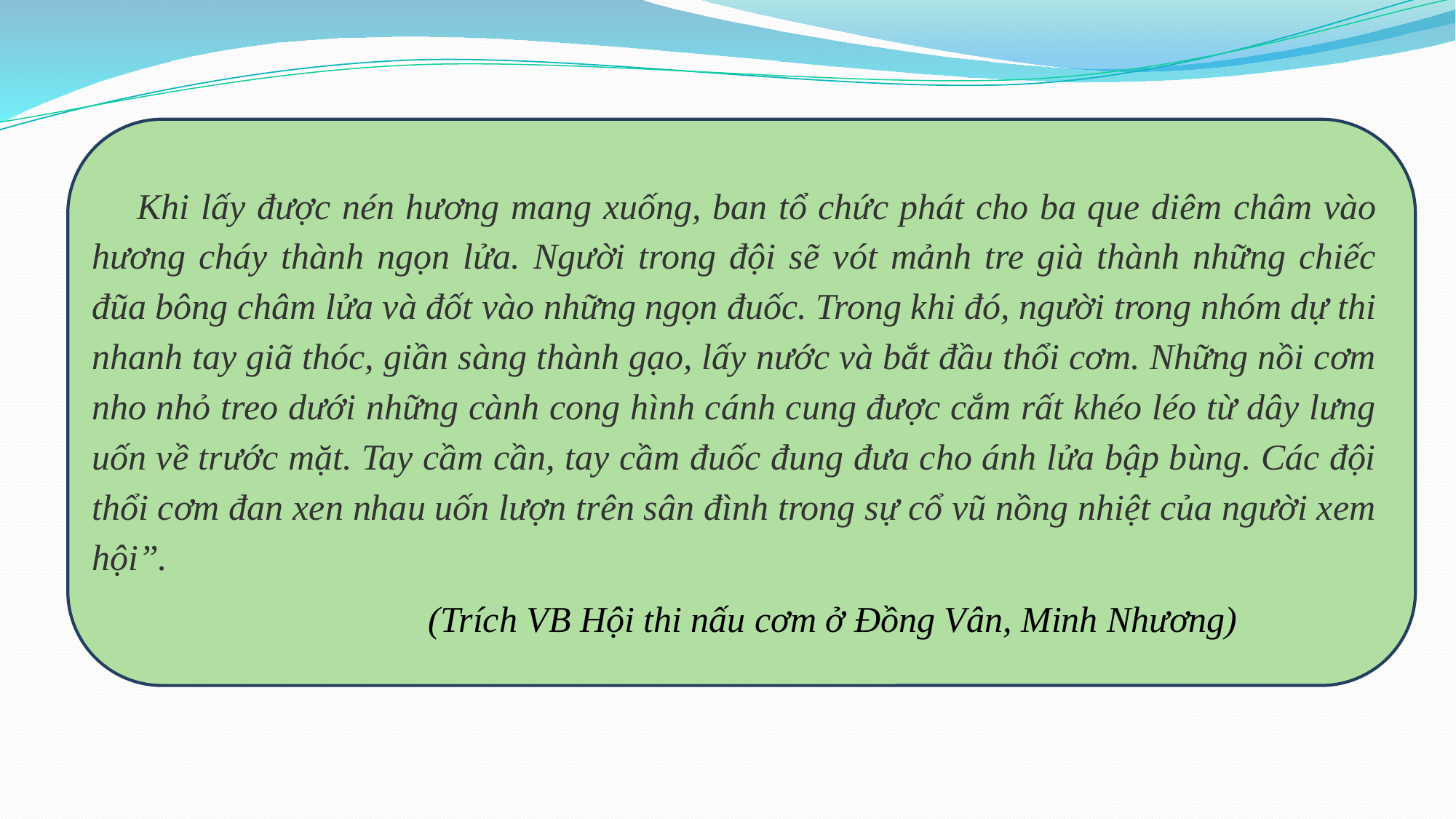

Khi lấy được nén hương mang xuống, ban tổ chức phát cho ba que diêm châm vào hương cháy thành ngọn lửa. Người trong đội sẽ vót mảnh tre già thành những chiếc đũa bông châm lửa và đốt vào những ngọn đuốc. Trong khi đó, người trong nhóm dự thi nhanh tay giã thóc, giần sàng thành gạo, lấy nước và bắt đầu thổi cơm. Những nồi cơm nho nhỏ treo dưới những cành cong hình cánh cung được cắm rất khéo léo từ dây lưng uốn về trước mặt. Tay cầm cần, tay cầm đuốc đung đưa cho ánh lửa bập bùng. Các đội thổi cơm đan xen nhau uốn lượn trên sân đình trong sự cổ vũ nồng nhiệt của người xem hội”.
                                     (Trích VB Hội thi nấu cơm ở Đồng Vân, Minh Nhương)